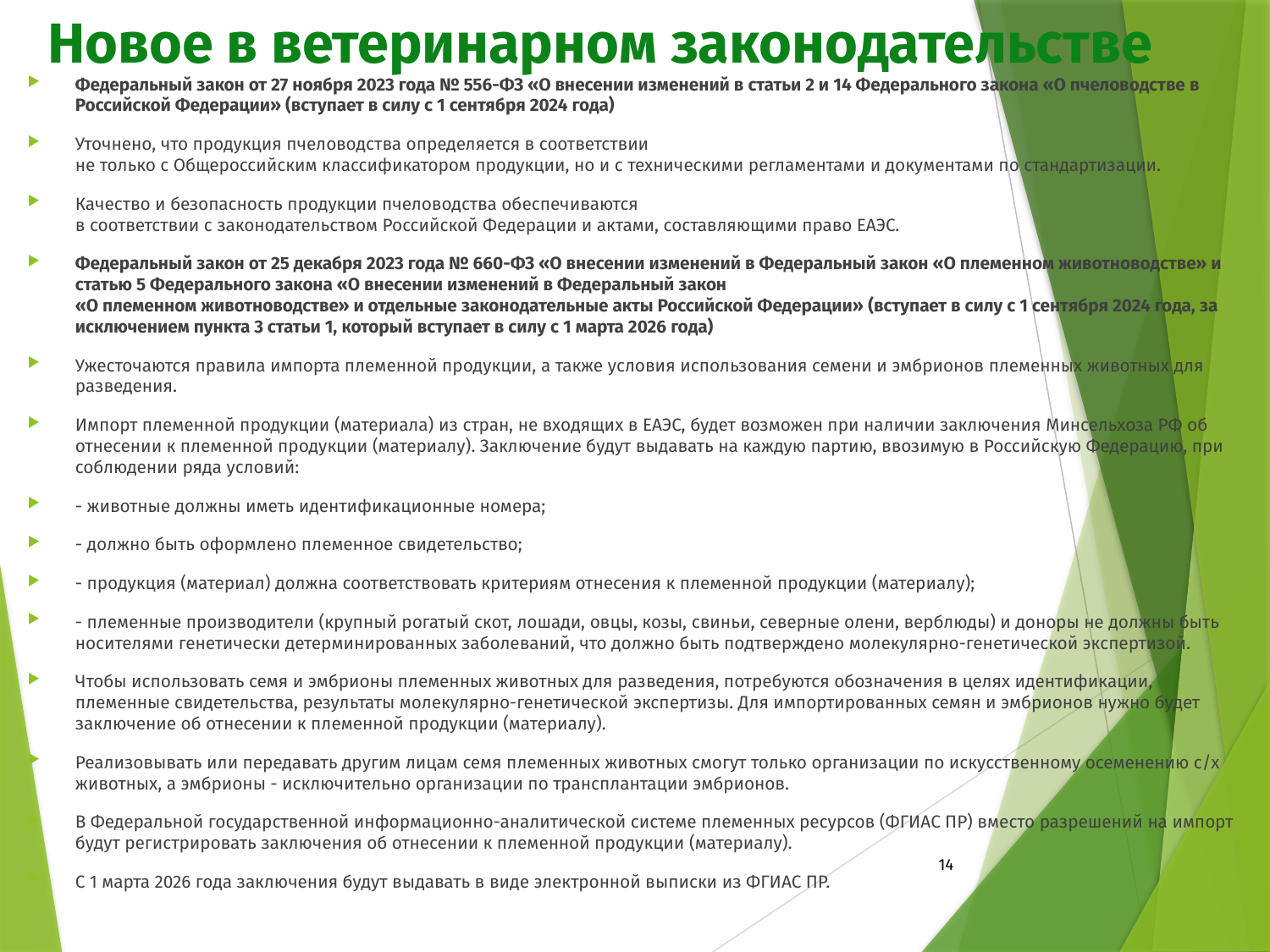

# Новое в ветеринарном законодательстве
Федеральный закон от 27 ноября 2023 года № 556-ФЗ «О внесении изменений в статьи 2 и 14 Федерального закона «О пчеловодстве в Российской Федерации» (вступает в силу с 1 сентября 2024 года)
Уточнено, что продукция пчеловодства определяется в соответствии
не только с Общероссийским классификатором продукции, но и с техническими регламентами и документами по стандартизации.
Качество и безопасность продукции пчеловодства обеспечиваются
в соответствии с законодательством Российской Федерации и актами, составляющими право ЕАЭС.
Федеральный закон от 25 декабря 2023 года № 660-ФЗ «О внесении изменений в Федеральный закон «О племенном животноводстве» и статью 5 Федерального закона «О внесении изменений в Федеральный закон
«О племенном животноводстве» и отдельные законодательные акты Российской Федерации» (вступает в силу с 1 сентября 2024 года, за исключением пункта 3 статьи 1, который вступает в силу с 1 марта 2026 года)
Ужесточаются правила импорта племенной продукции, а также условия использования семени и эмбрионов племенных животных для разведения.
Импорт племенной продукции (материала) из стран, не входящих в ЕАЭС, будет возможен при наличии заключения Минсельхоза РФ об отнесении к племенной продукции (материалу). Заключение будут выдавать на каждую партию, ввозимую в Российскую Федерацию, при соблюдении ряда условий:
- животные должны иметь идентификационные номера;
- должно быть оформлено племенное свидетельство;
- продукция (материал) должна соответствовать критериям отнесения к племенной продукции (материалу);
- племенные производители (крупный рогатый скот, лошади, овцы, козы, свиньи, северные олени, верблюды) и доноры не должны быть носителями генетически детерминированных заболеваний, что должно быть подтверждено молекулярно-генетической экспертизой.
Чтобы использовать семя и эмбрионы племенных животных для разведения, потребуются обозначения в целях идентификации, племенные свидетельства, результаты молекулярно-генетической экспертизы. Для импортированных семян и эмбрионов нужно будет заключение об отнесении к племенной продукции (материалу).
Реализовывать или передавать другим лицам семя племенных животных смогут только организации по искусственному осеменению с/х животных, а эмбрионы - исключительно организации по трансплантации эмбрионов.
В Федеральной государственной информационно-аналитической системе племенных ресурсов (ФГИАС ПР) вместо разрешений на импорт будут регистрировать заключения об отнесении к племенной продукции (материалу).
С 1 марта 2026 года заключения будут выдавать в виде электронной выписки из ФГИАС ПР.

14